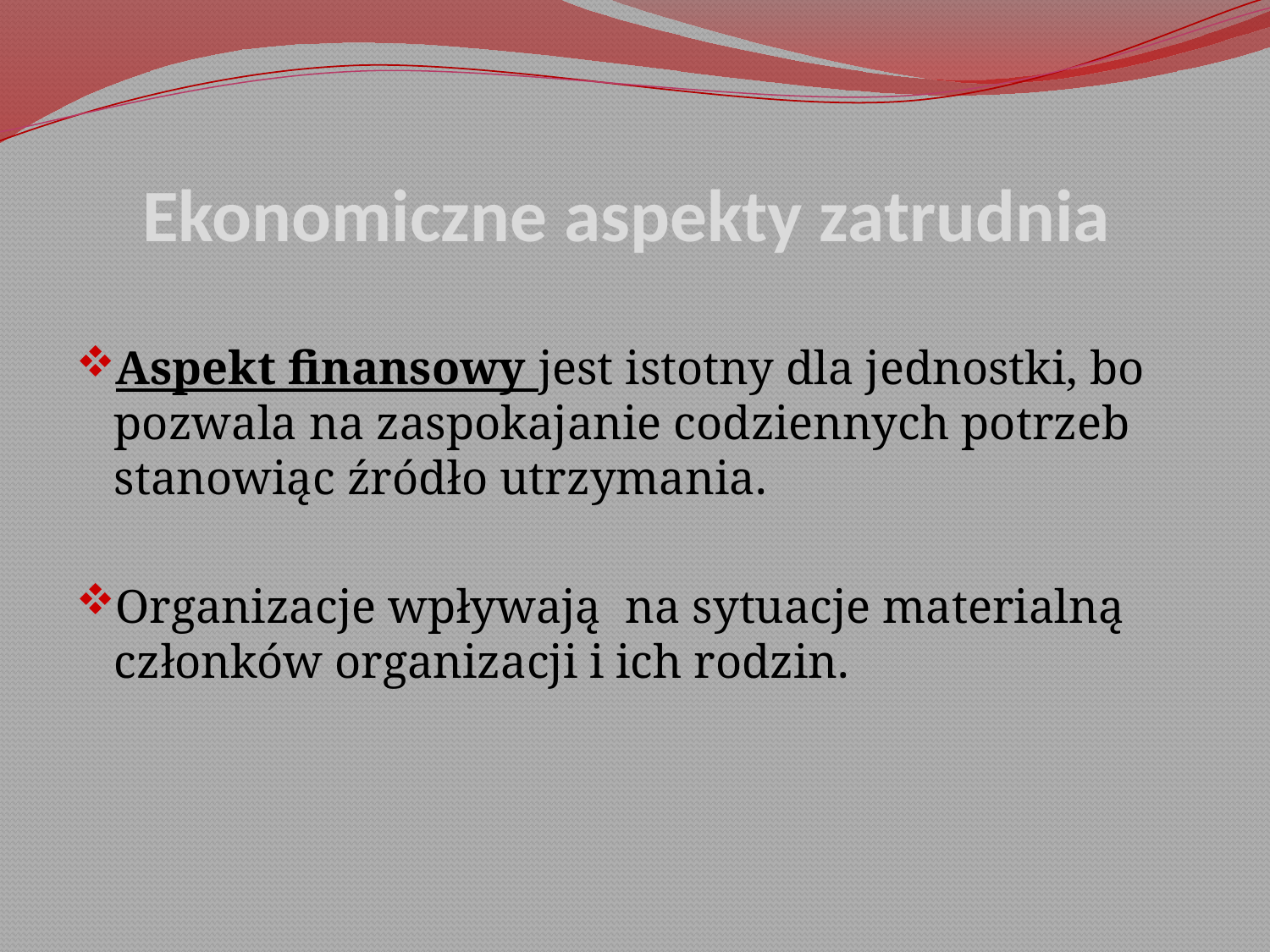

# Ekonomiczne aspekty zatrudnia

Aspekt finansowy jest istotny dla jednostki, bo pozwala na zaspokajanie codziennych potrzeb stanowiąc źródło utrzymania.

Organizacje wpływają  na sytuacje materialną członków organizacji i ich rodzin.